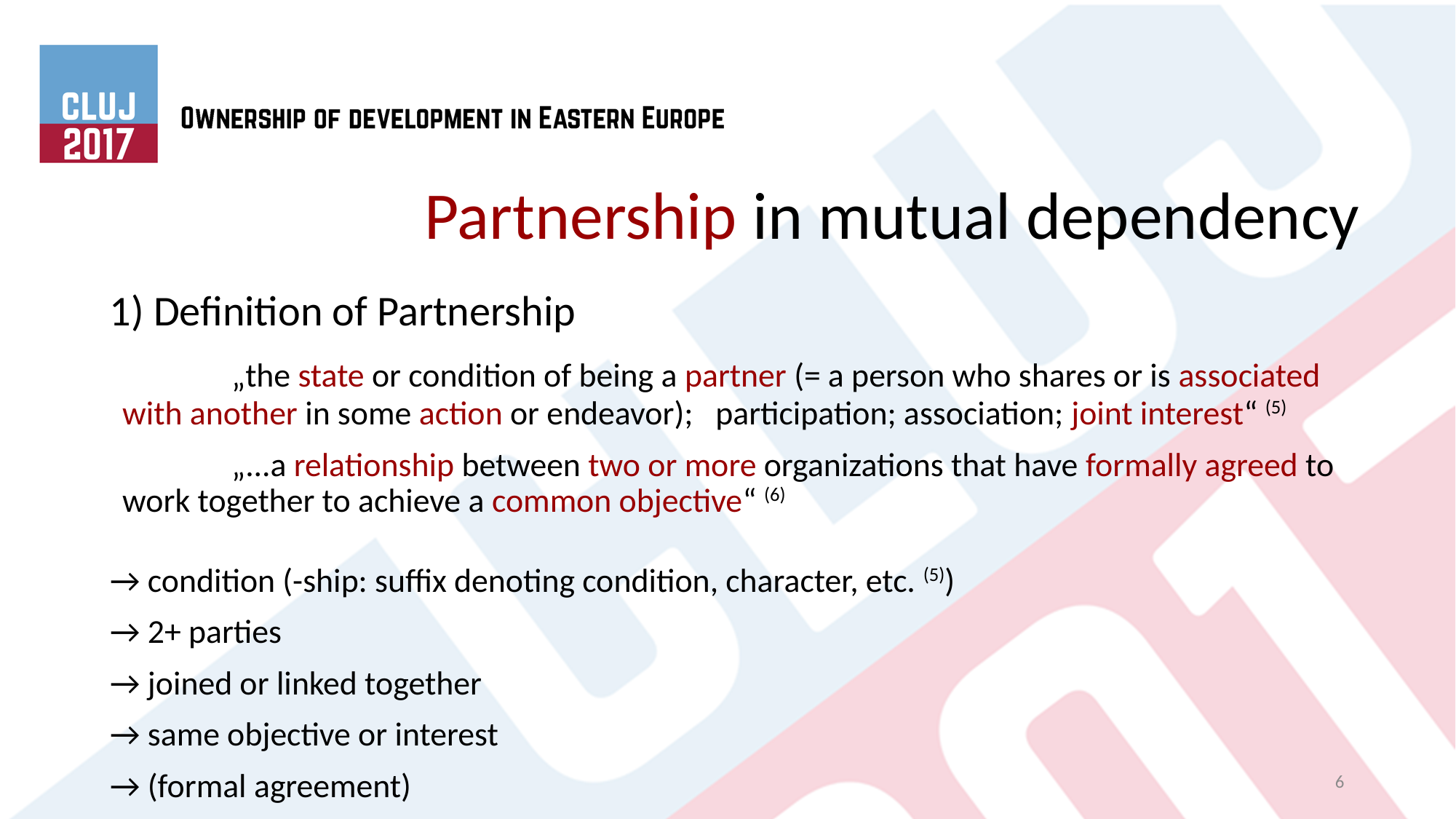

# Partnership in mutual dependency
1) Definition of Partnership
	„the state or condition of being a partner (= a person who shares or is associated with another in some action or endeavor);   participation; association; joint interest“ (5)
	„...a relationship between two or more organizations that have formally agreed to work together to achieve a common objective“ (6)

→ condition (-ship: suffix denoting condition, character, etc. (5))
→ 2+ parties
→ joined or linked together
→ same objective or interest
→ (formal agreement)

6